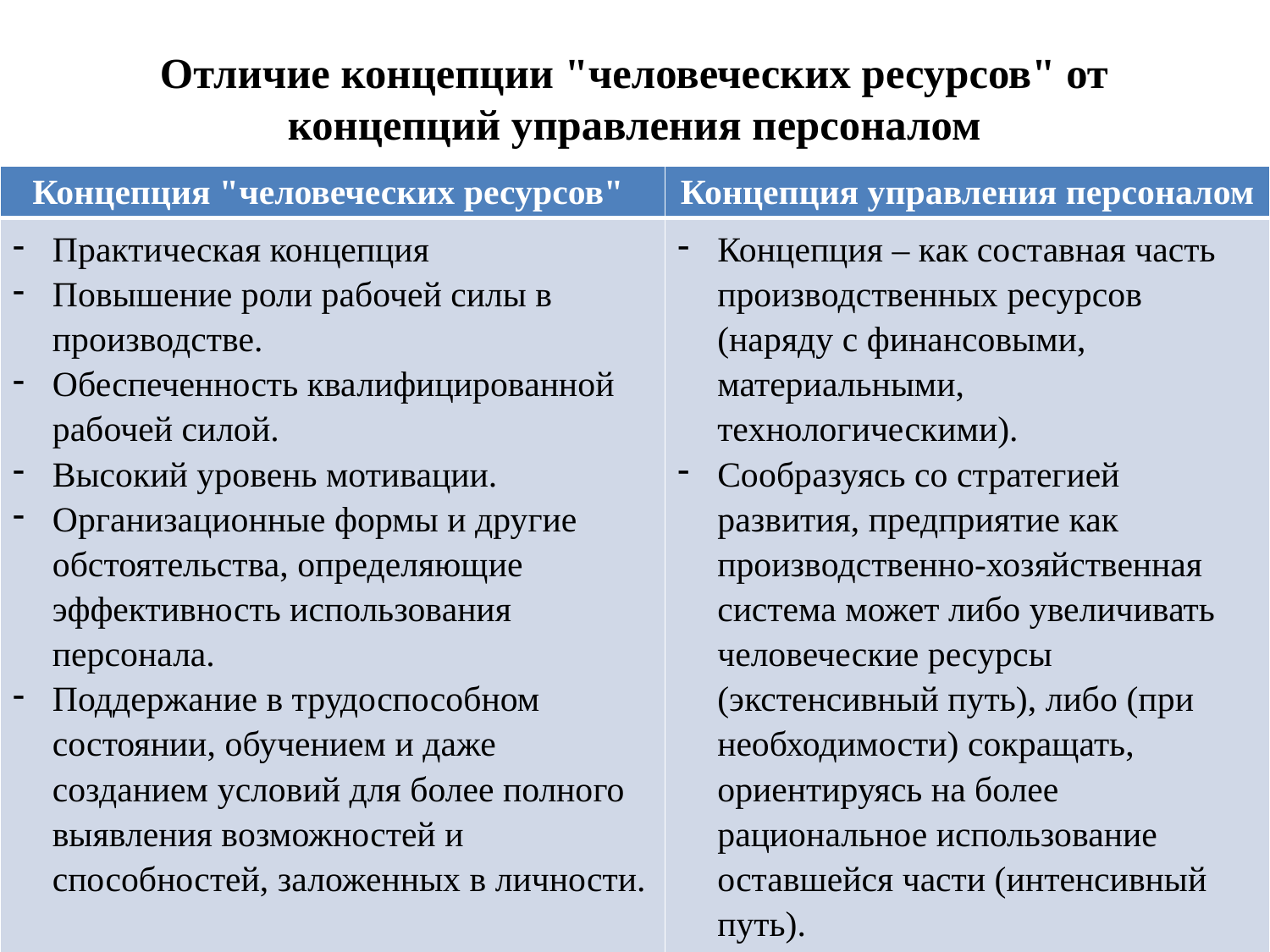

# Отличие концепции "человеческих ресурсов" от концепций управления персоналом
| Концепция "человеческих ресурсов" | Концепция управления персоналом |
| --- | --- |
| Практическая концепция Повышение роли рабочей силы в производстве. Обеспеченность квалифицированной рабочей силой. Высокий уровень мотивации. Организационные формы и другие обстоятельства, определяющие эффективность использования персонала. Поддержание в трудоспособном состоянии, обучением и даже созданием условий для более полного выявления возможностей и способностей, заложенных в личности. | Концепция – как составная часть производственных ресурсов (наряду с финансовыми, материальными, технологическими). Сообразуясь со стратегией развития, предприятие как производственно-хозяйственная система может либо увеличивать человеческие ресурсы (экстенсивный путь), либо (при необходимости) сокращать, ориентируясь на более рациональное использование оставшейся части (интенсивный путь). |